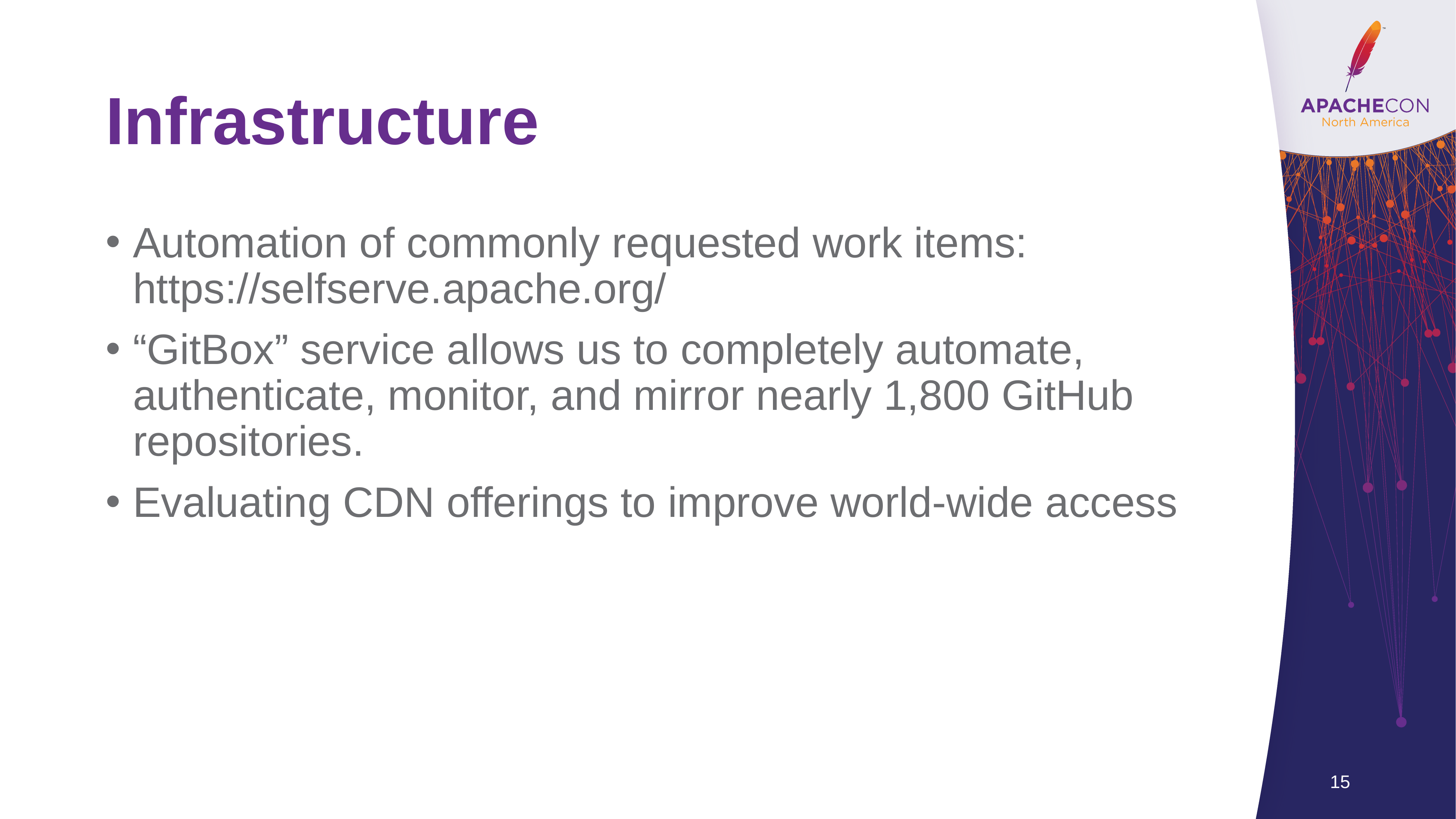

# Infrastructure
Automation of commonly requested work items: https://selfserve.apache.org/
“GitBox” service allows us to completely automate, authenticate, monitor, and mirror nearly 1,800 GitHub repositories.
Evaluating CDN offerings to improve world-wide access
15